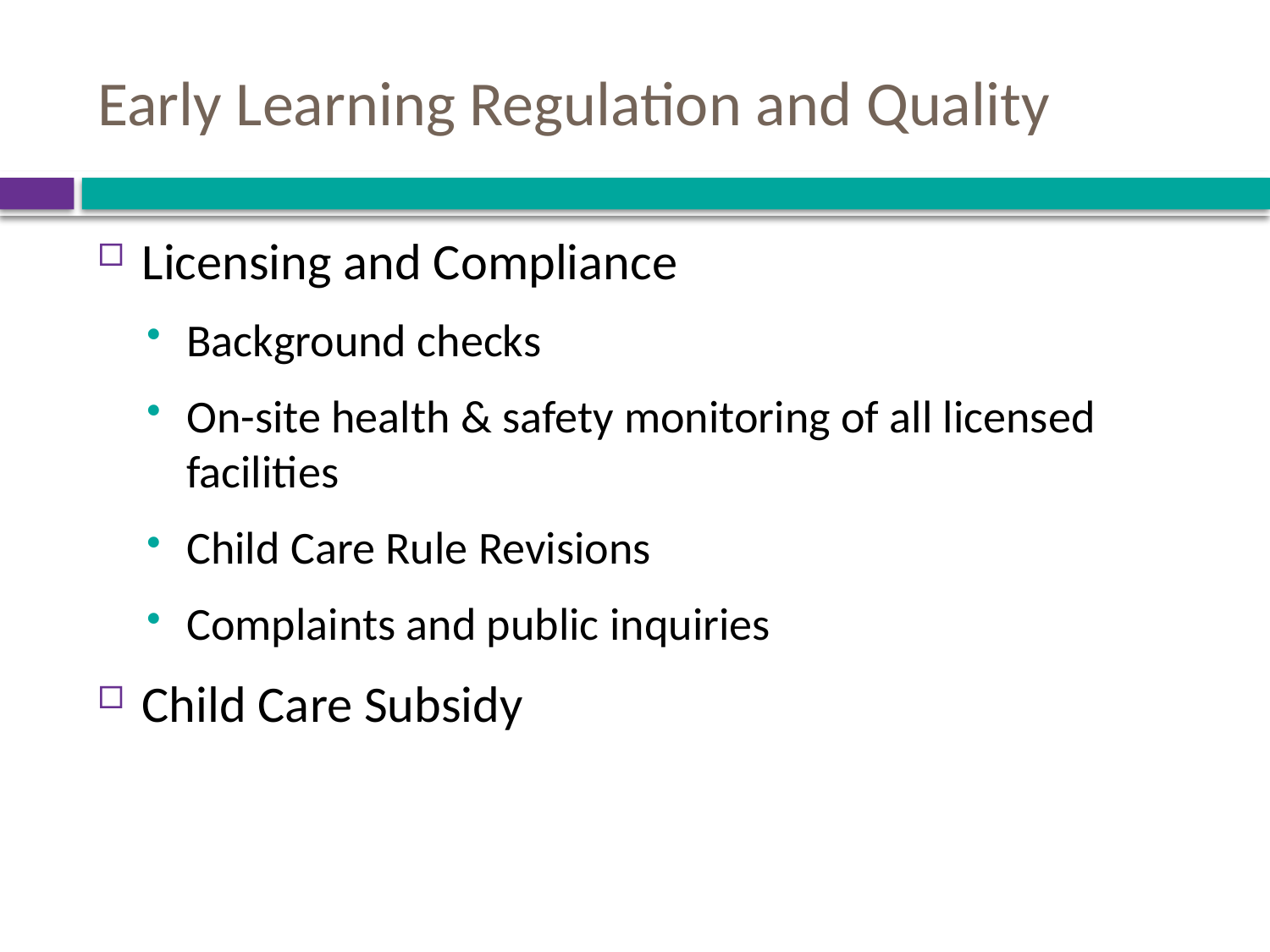

# Early Learning Regulation and Quality
Licensing and Compliance
Background checks
On-site health & safety monitoring of all licensed facilities
Child Care Rule Revisions
Complaints and public inquiries
Child Care Subsidy